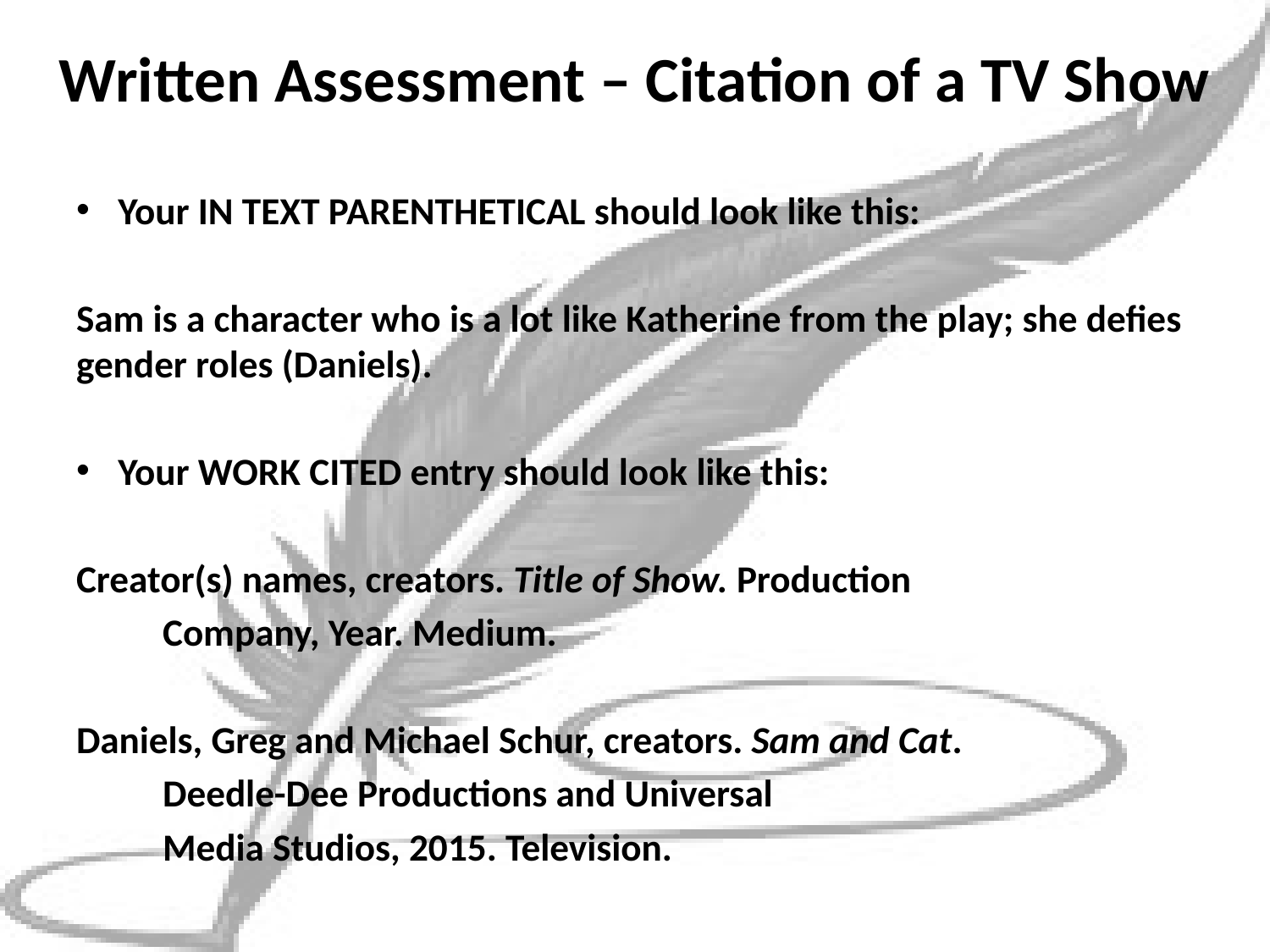

# Written Assessment – Citation of a TV Show
Your IN TEXT PARENTHETICAL should look like this:

Sam is a character who is a lot like Katherine from the play; she defies gender roles (Daniels).

Your WORK CITED entry should look like this:

Creator(s) names, creators. Title of Show. Production
	Company, Year. Medium.

Daniels, Greg and Michael Schur, creators. Sam and Cat.
	Deedle-Dee Productions and Universal
	Media Studios, 2015. Television.